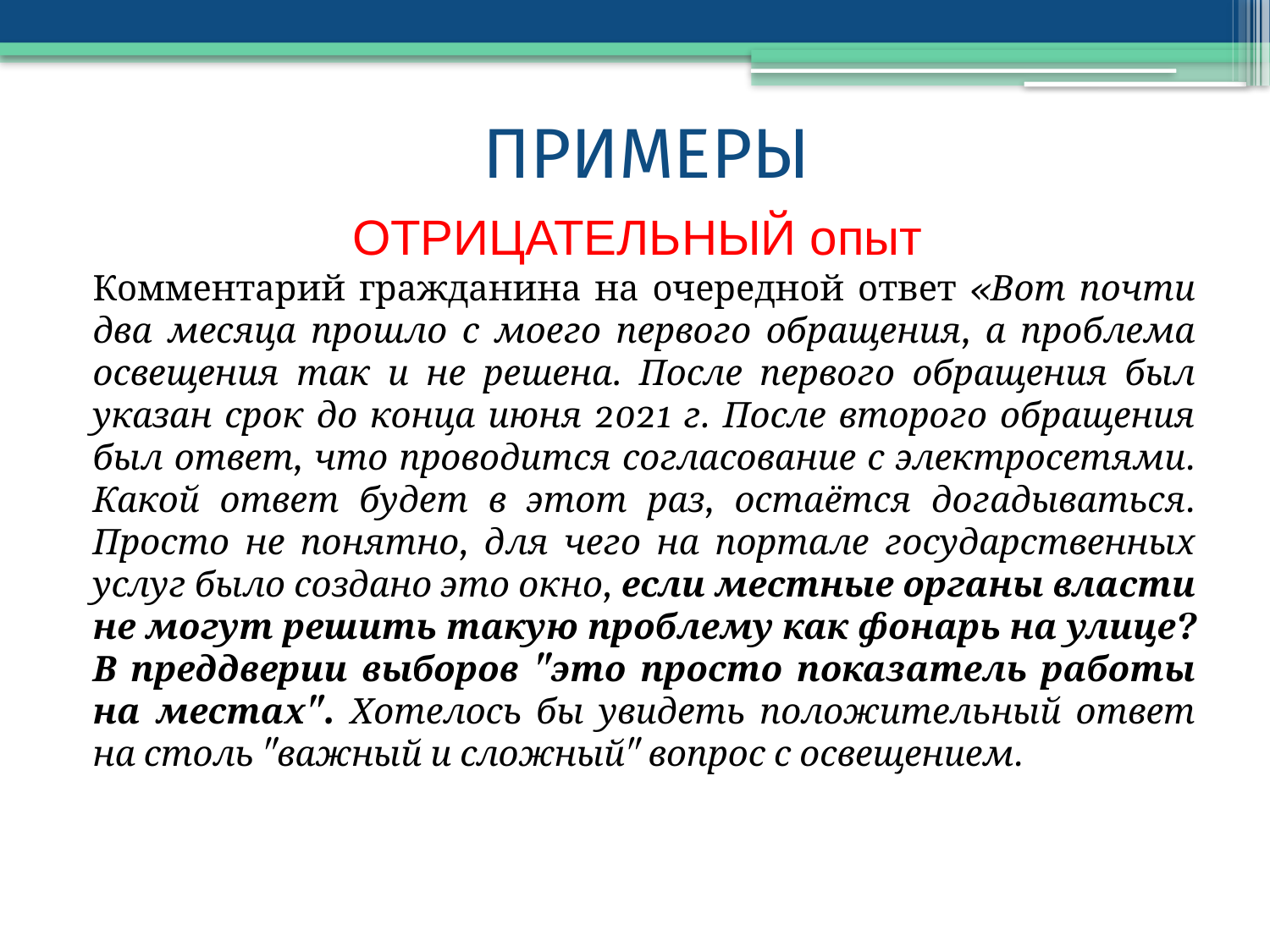

ПРИМЕРЫ
ОТРИЦАТЕЛЬНЫЙ опыт
Комментарий гражданина на очередной ответ «Вот почти два месяца прошло с моего первого обращения, а проблема освещения так и не решена. После первого обращения был указан срок до конца июня 2021 г. После второго обращения был ответ, что проводится согласование с электросетями. Какой ответ будет в этот раз, остаётся догадываться. Просто не понятно, для чего на портале государственных услуг было создано это окно, если местные органы власти не могут решить такую проблему как фонарь на улице? В преддверии выборов "это просто показатель работы на местах". Хотелось бы увидеть положительный ответ на столь "важный и сложный" вопрос с освещением.